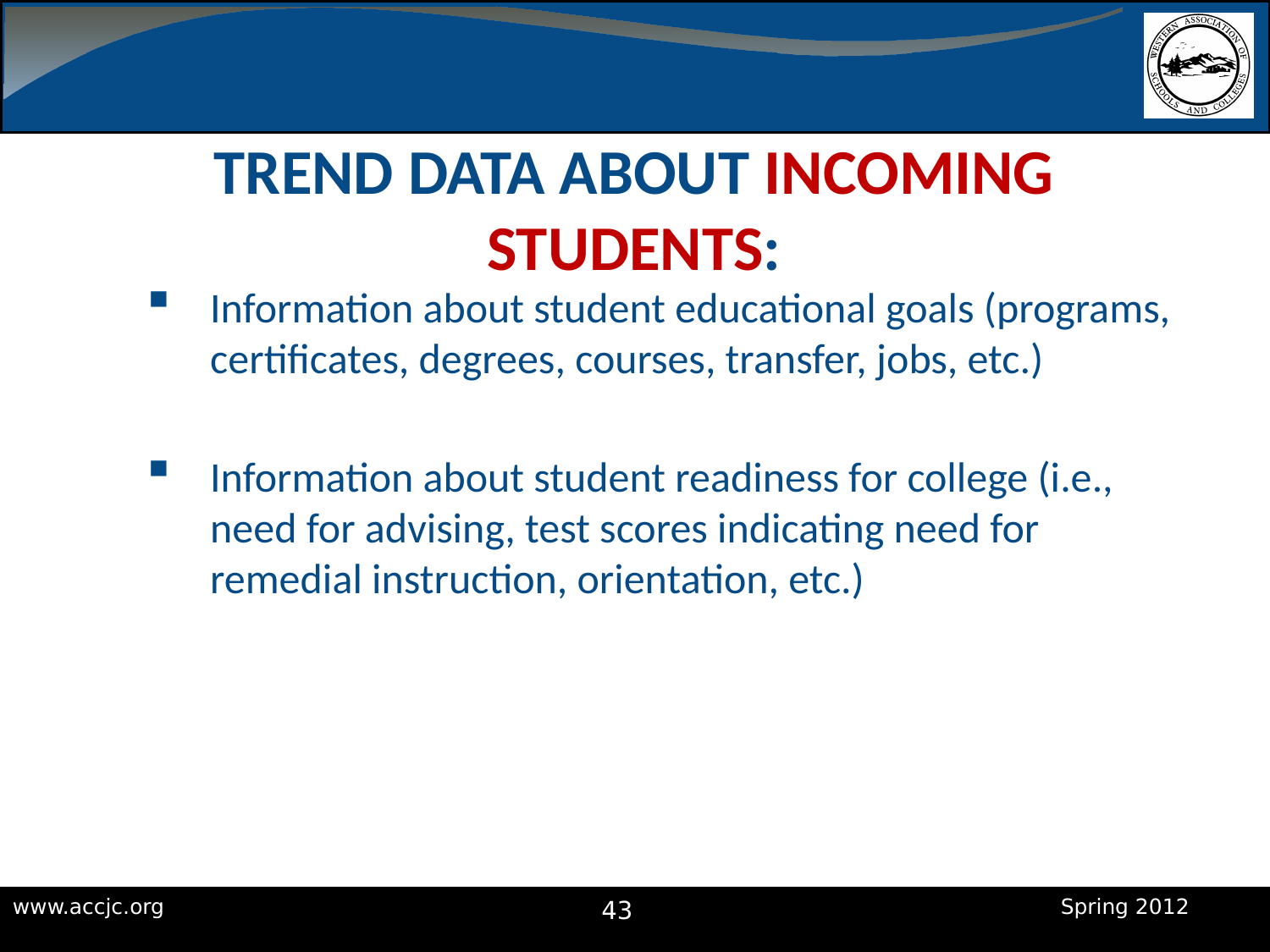

# trend data about incoming students:
Information about student educational goals (programs, certificates, degrees, courses, transfer, jobs, etc.)

Information about student readiness for college (i.e., need for advising, test scores indicating need for remedial instruction, orientation, etc.)

43